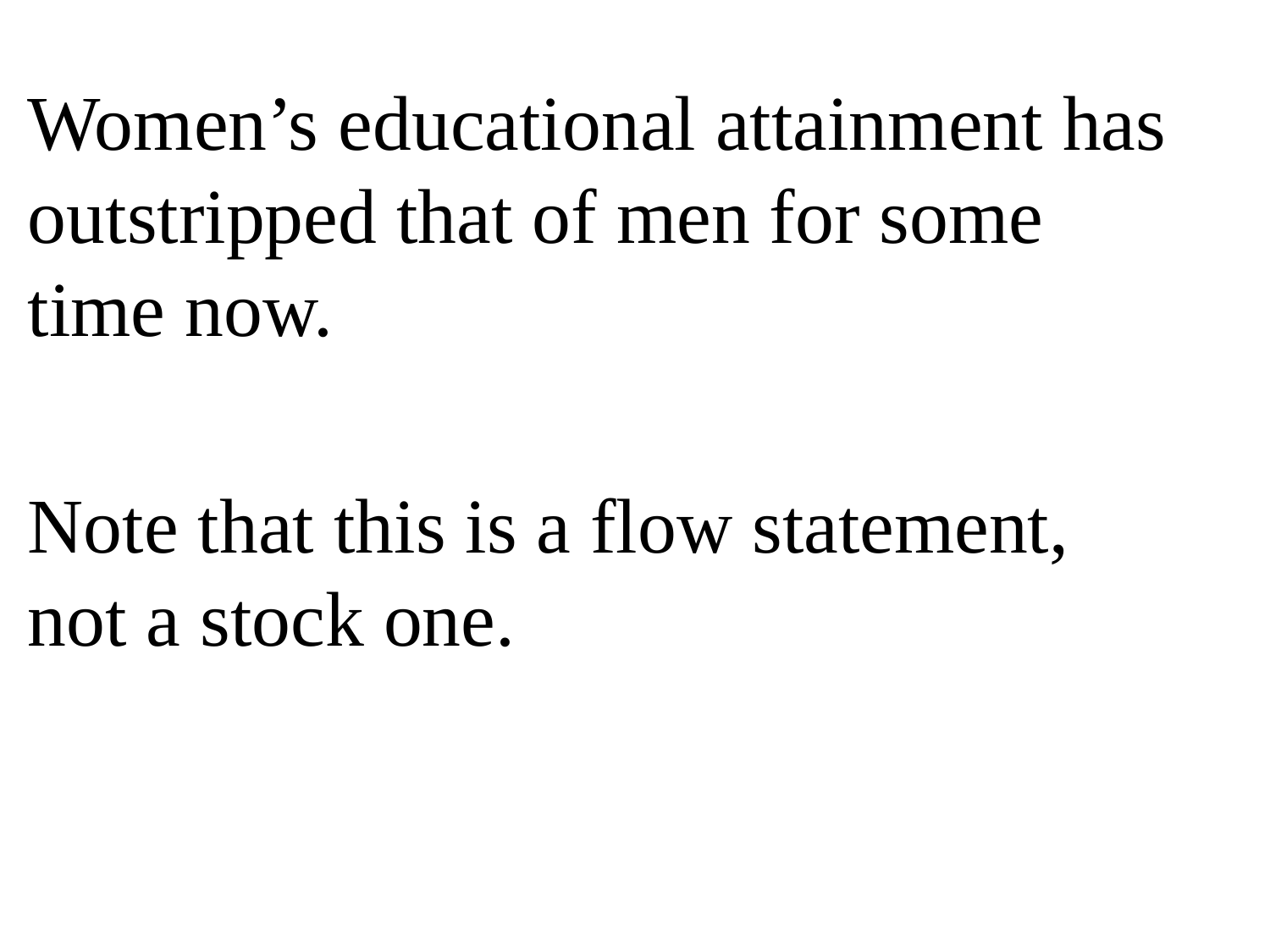

Women’s educational attainment has outstripped that of men for some time now.

Note that this is a flow statement, not a stock one.